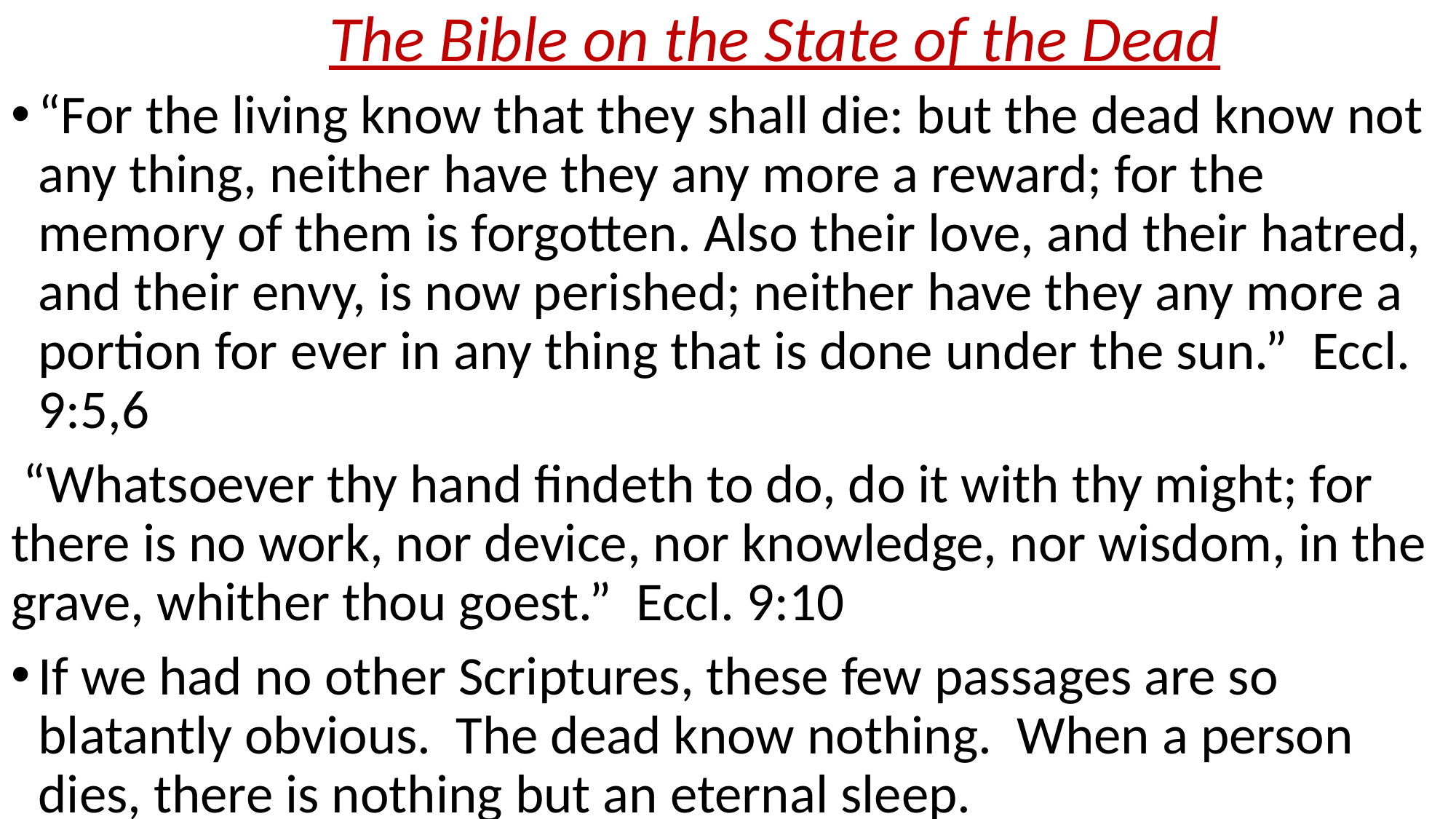

# The Bible on the State of the Dead
“For the living know that they shall die: but the dead know not any thing, neither have they any more a reward; for the memory of them is forgotten. Also their love, and their hatred, and their envy, is now perished; neither have they any more a portion for ever in any thing that is done under the sun.”  Eccl. 9:5,6
 “Whatsoever thy hand findeth to do, do it with thy might; for there is no work, nor device, nor knowledge, nor wisdom, in the grave, whither thou goest.”  Eccl. 9:10
If we had no other Scriptures, these few passages are so blatantly obvious.  The dead know nothing.  When a person dies, there is nothing but an eternal sleep.